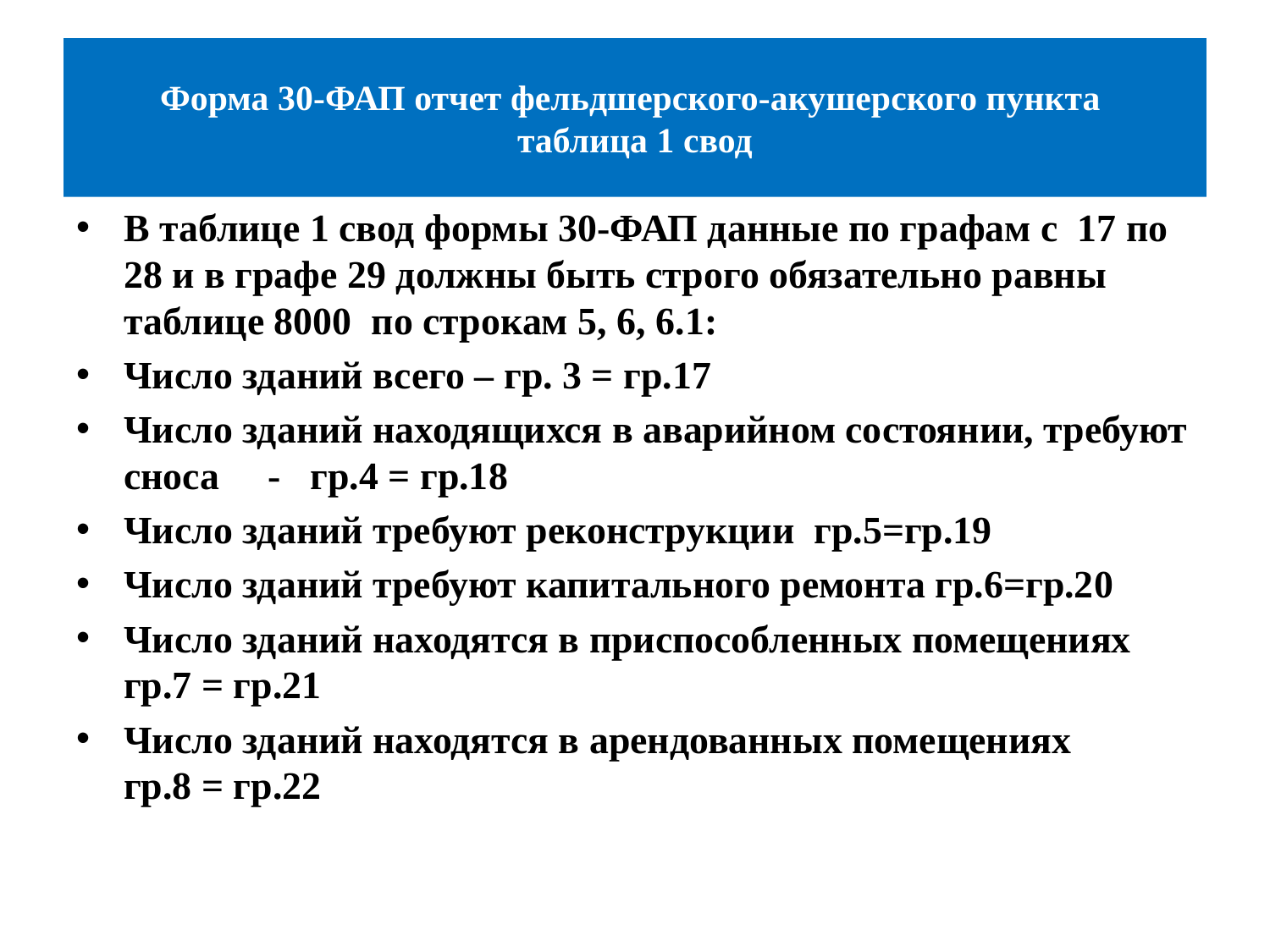

# Форма 30-ФАП отчет фельдшерского-акушерского пункта таблица 1 свод
В таблице 1 свод формы 30-ФАП данные по графам с  17 по 28 и в графе 29 должны быть строго обязательно равны таблице 8000  по строкам 5, 6, 6.1:
Число зданий всего – гр. 3 = гр.17
Число зданий находящихся в аварийном состоянии, требуют сноса     -   гр.4 = гр.18
Число зданий требуют реконструкции  гр.5=гр.19
Число зданий требуют капитального ремонта гр.6=гр.20
Число зданий находятся в приспособленных помещениях гр.7 = гр.21
Число зданий находятся в арендованных помещениях      гр.8 = гр.22